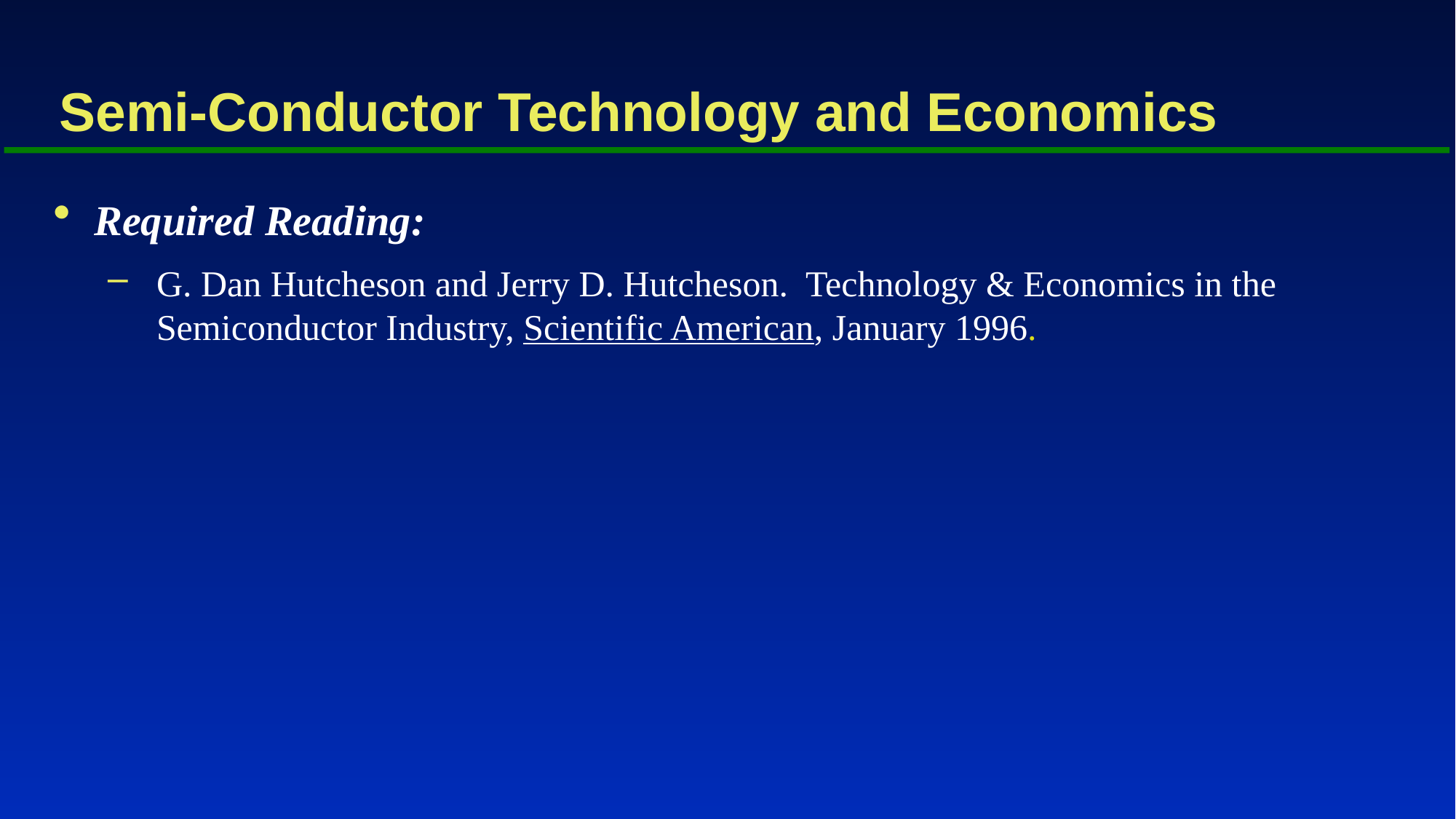

# Semi-Conductor Technology and Economics
Required Reading:
G. Dan Hutcheson and Jerry D. Hutcheson.  Technology & Economics in the Semiconductor Industry, Scientific American, January 1996.